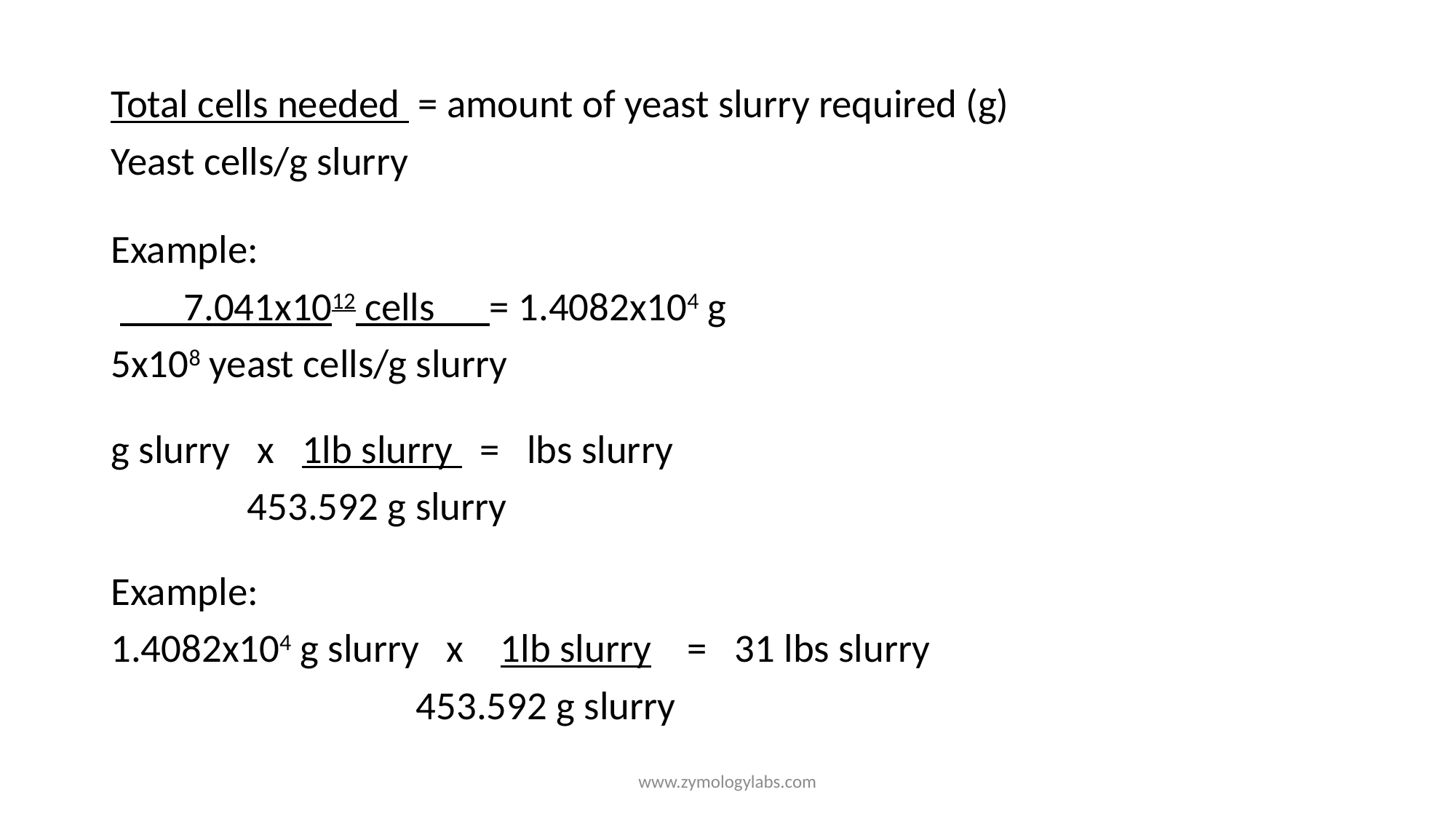

Total cells needed  = amount of yeast slurry required (g)
Yeast cells/g slurry

Example:
        7.041x1012 cells      = 1.4082x104 g
5x108 yeast cells/g slurry

g slurry   x   1lb slurry   =   lbs slurry
               453.592 g slurry

Example:
1.4082x104 g slurry   x    1lb slurry    =   31 lbs slurry
   	  	           453.592 g slurry
www.zymologylabs.com